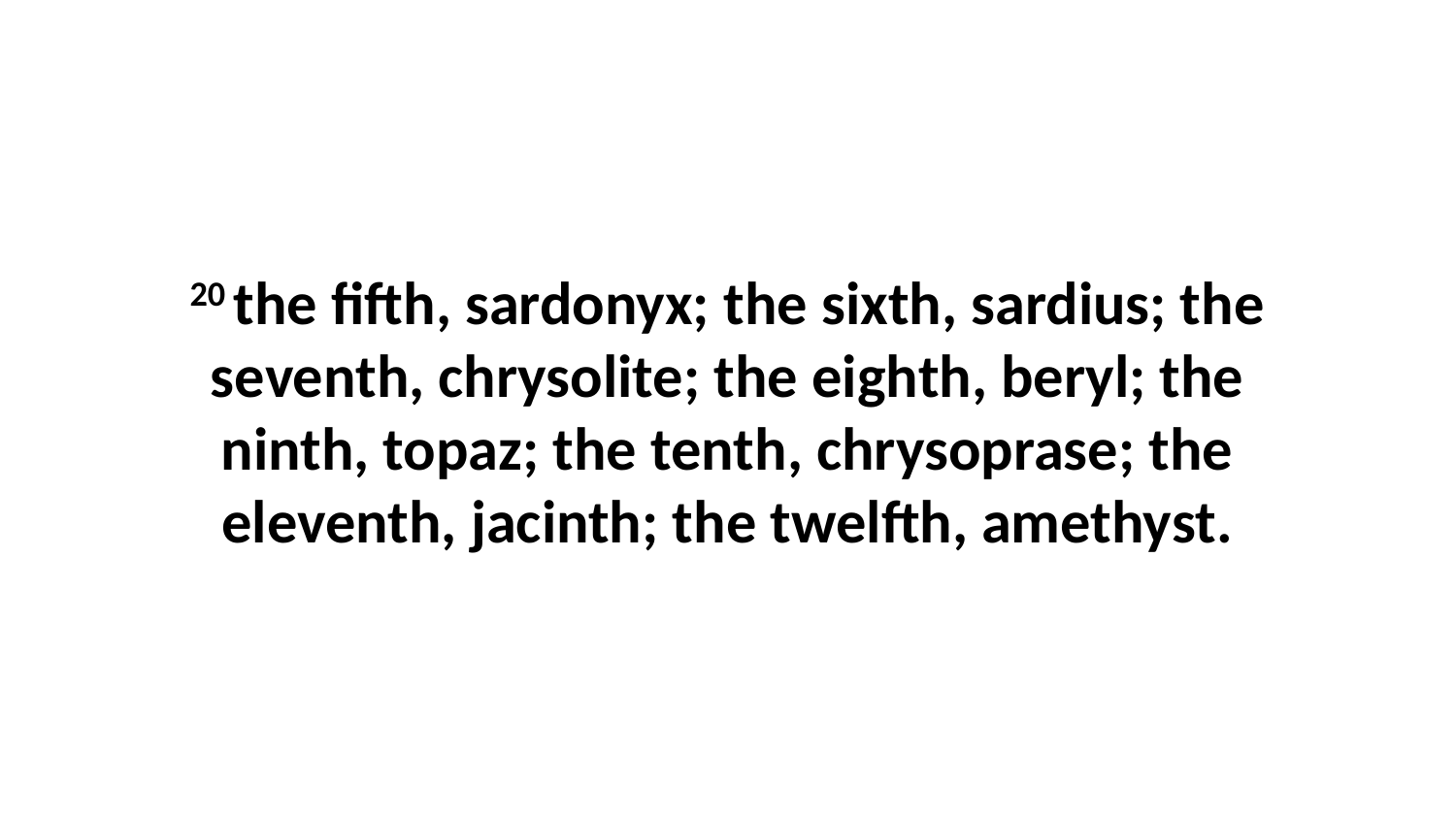

20 the fifth, sardonyx; the sixth, sardius; the seventh, chrysolite; the eighth, beryl; the ninth, topaz; the tenth, chrysoprase; the eleventh, jacinth; the twelfth, amethyst.